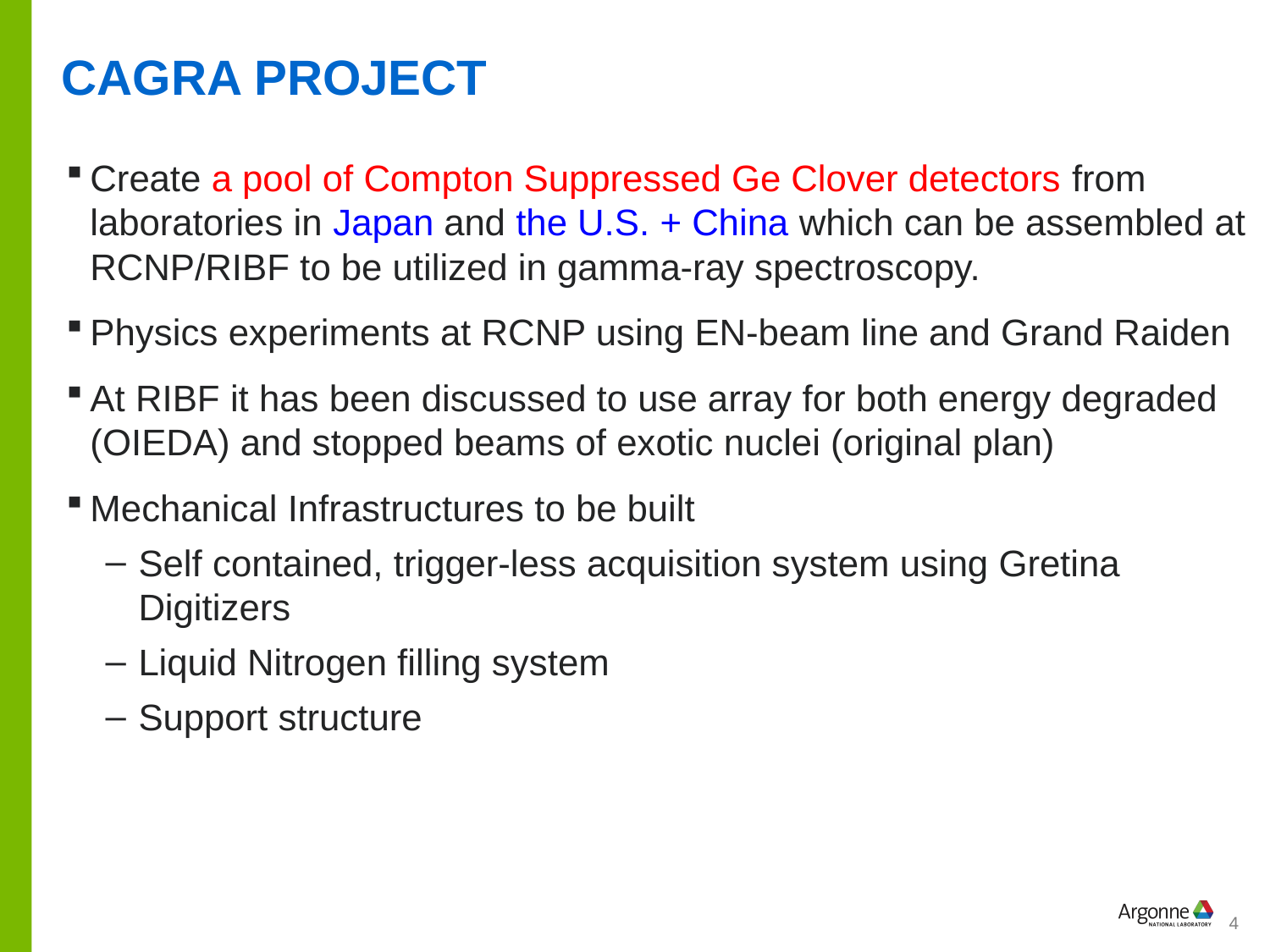

# CAGRA project
Create a pool of Compton Suppressed Ge Clover detectors from laboratories in Japan and the U.S. + China which can be assembled at RCNP/RIBF to be utilized in gamma-ray spectroscopy.
Physics experiments at RCNP using EN-beam line and Grand Raiden
At RIBF it has been discussed to use array for both energy degraded (OIEDA) and stopped beams of exotic nuclei (original plan)
Mechanical Infrastructures to be built
Self contained, trigger-less acquisition system using Gretina Digitizers
Liquid Nitrogen filling system
Support structure
4